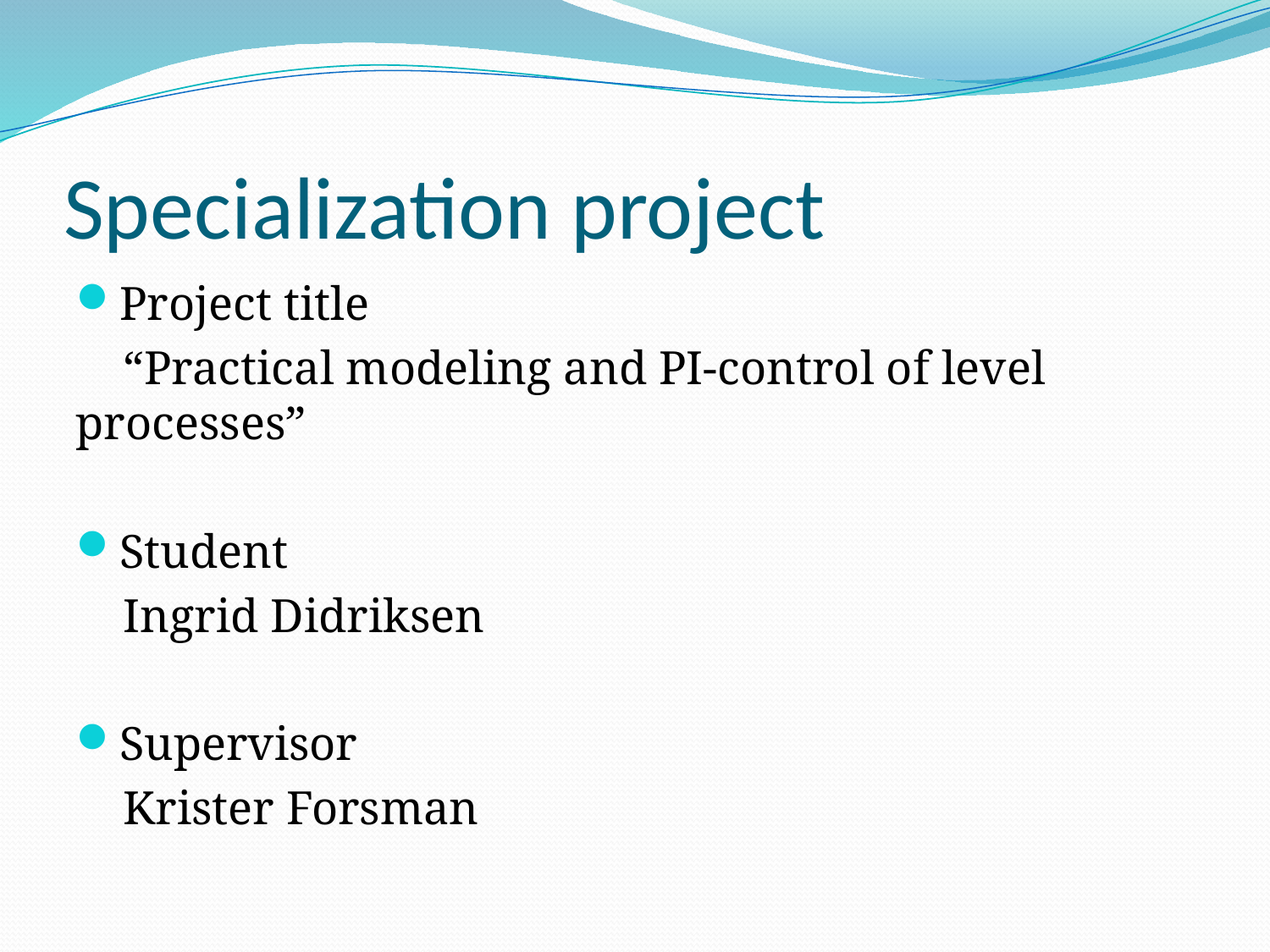

# Specialization project
Project title
    “Practical modeling and PI-control of level processes”

Student
    Ingrid Didriksen

Supervisor
    Krister Forsman